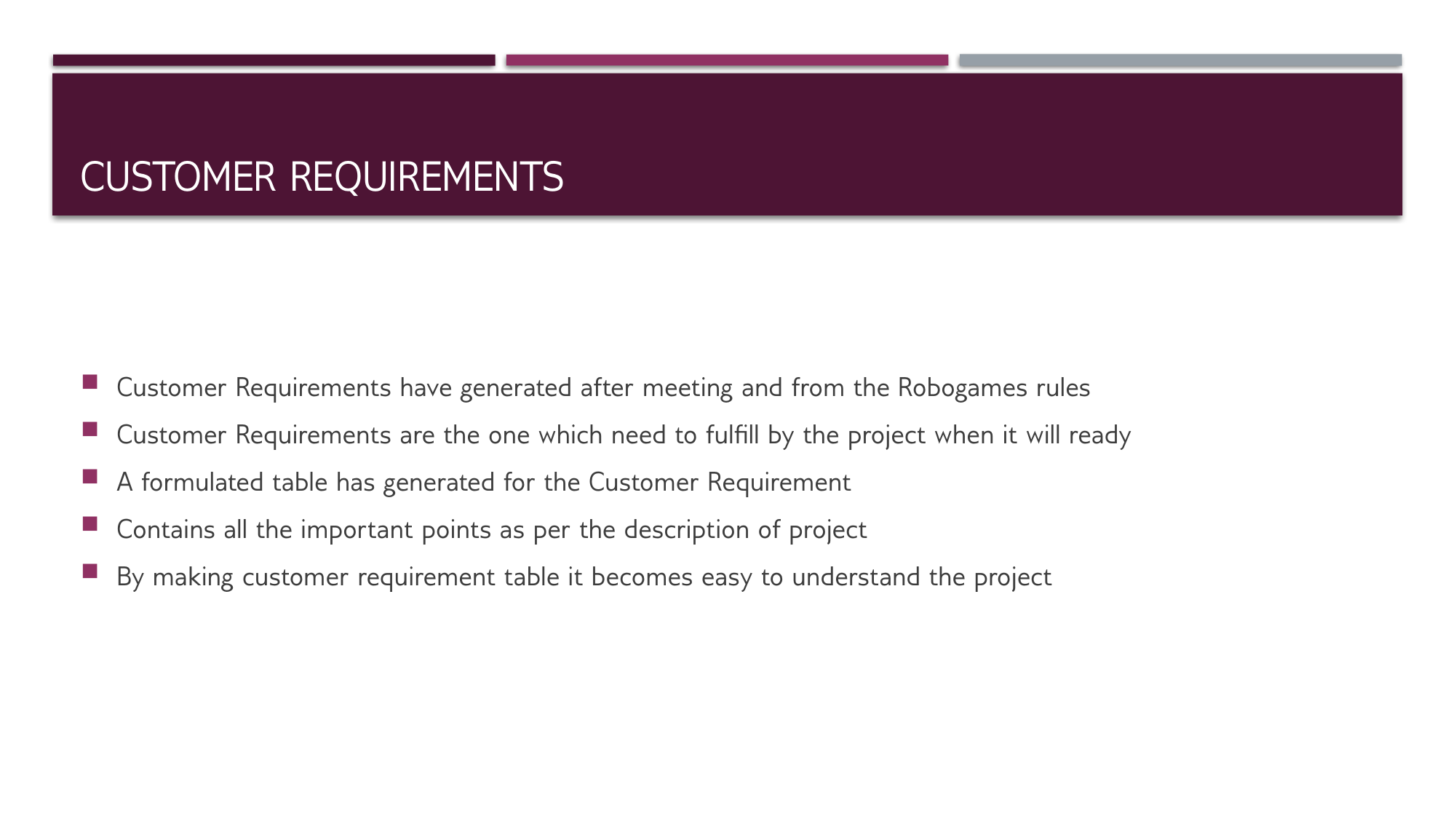

# Customer Requirements
Customer Requirements have generated after meeting and from the Robogames rules
Customer Requirements are the one which need to fulfill by the project when it will ready
A formulated table has generated for the Customer Requirement
Contains all the important points as per the description of project
By making customer requirement table it becomes easy to understand the project